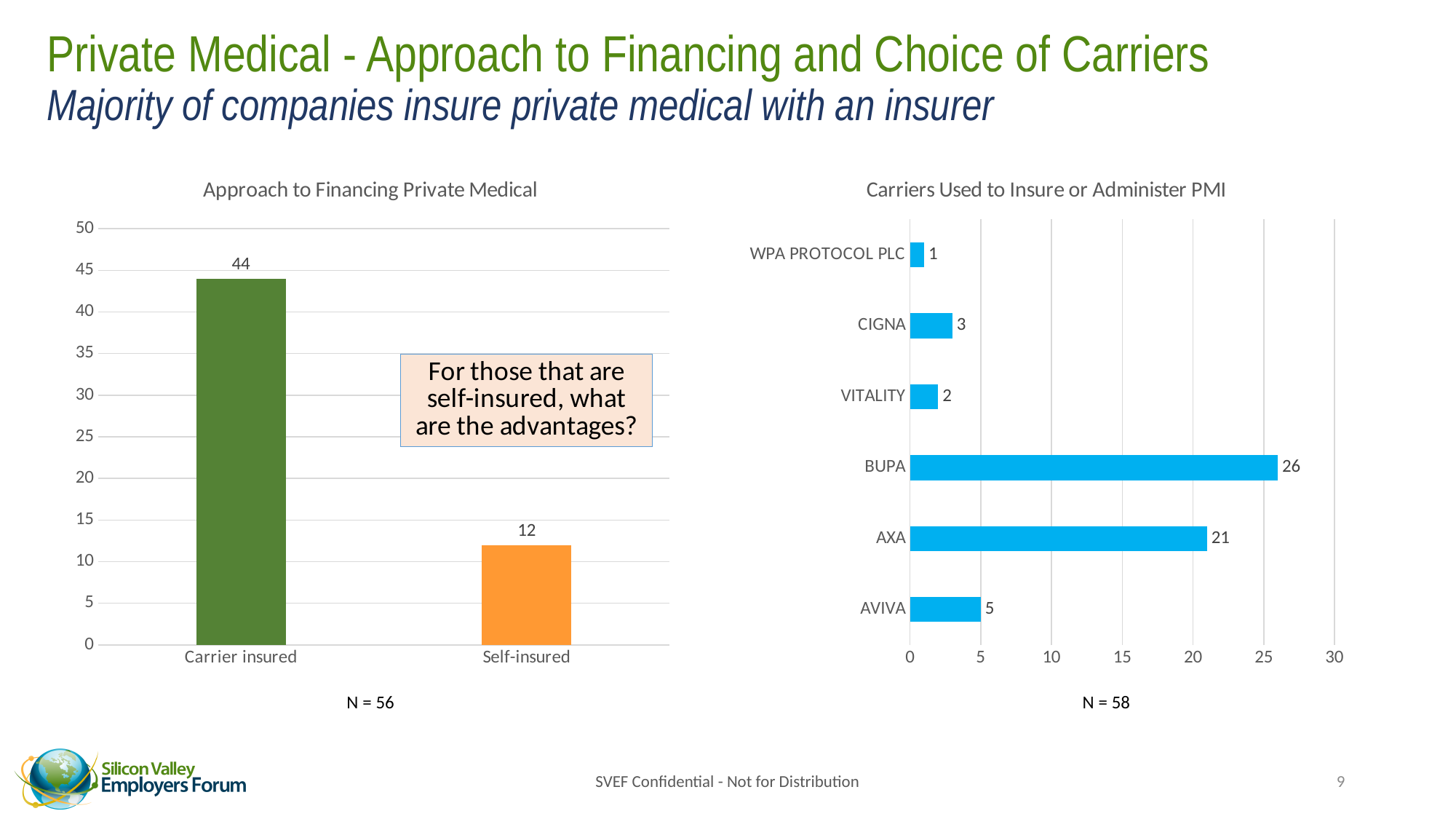

# Private Medical - Approach to Financing and Choice of Carriers Majority of companies insure private medical with an insurer

### Chart: Approach to Financing Private Medical

| Category | Responses |
|---|---|
| Carrier insured | 44.0 |
| Self-insured | 12.0 |

### Chart: Carriers Used to Insure or Administer PMI

| Category | Responses |
|---|---|
| AVIVA | 5.0 |
| AXA | 21.0 |
| BUPA | 26.0 |
| VITALITY | 2.0 |
| CIGNA | 3.0 |
| WPA PROTOCOL PLC | 1.0 |
N = 56
N = 58
SVEF Confidential - Not for Distribution
9